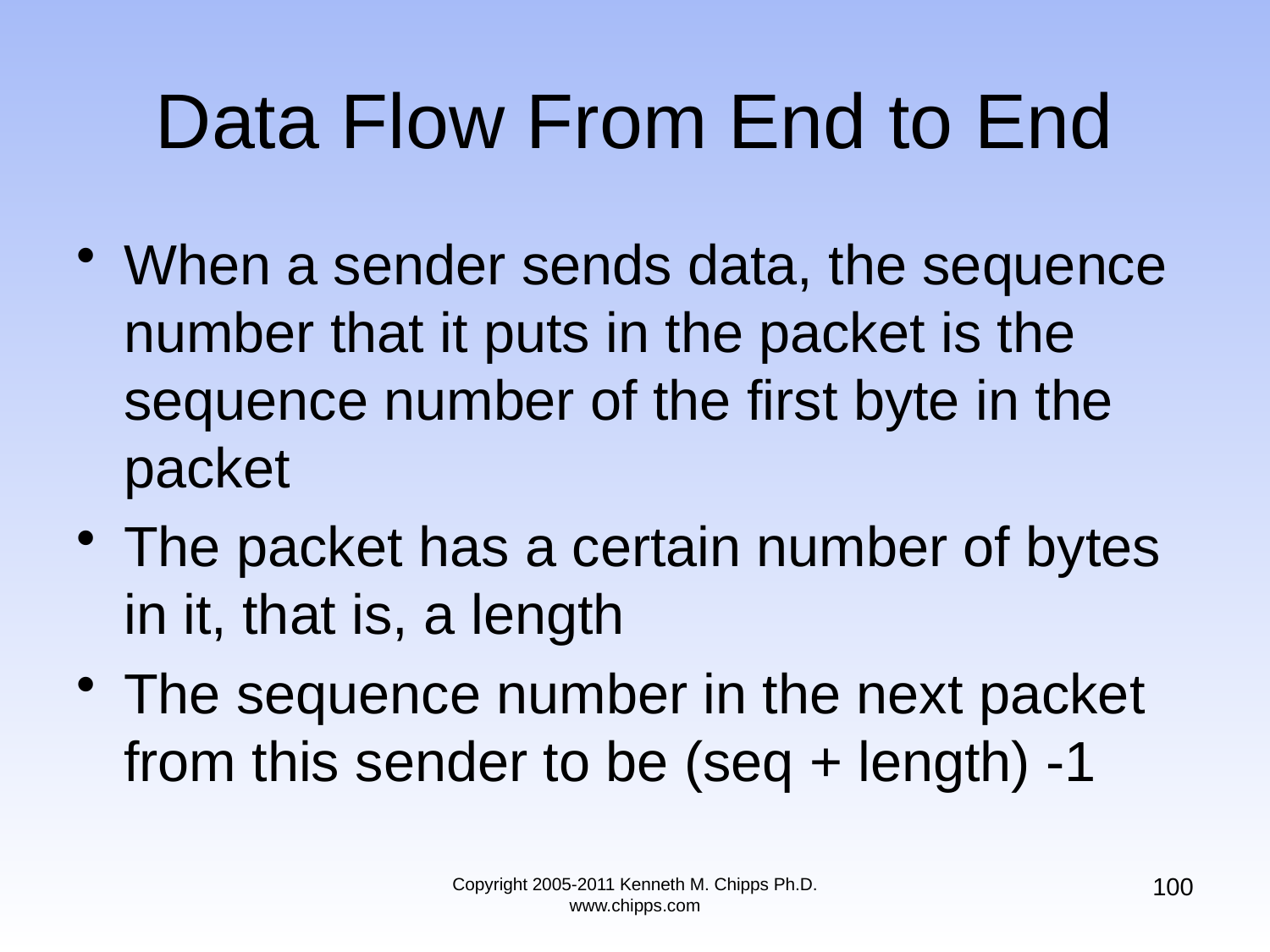

# Data Flow From End to End
When a sender sends data, the sequence number that it puts in the packet is the sequence number of the first byte in the packet
The packet has a certain number of bytes in it, that is, a length
The sequence number in the next packet from this sender to be (seq + length) -1
100
Copyright 2005-2011 Kenneth M. Chipps Ph.D. www.chipps.com